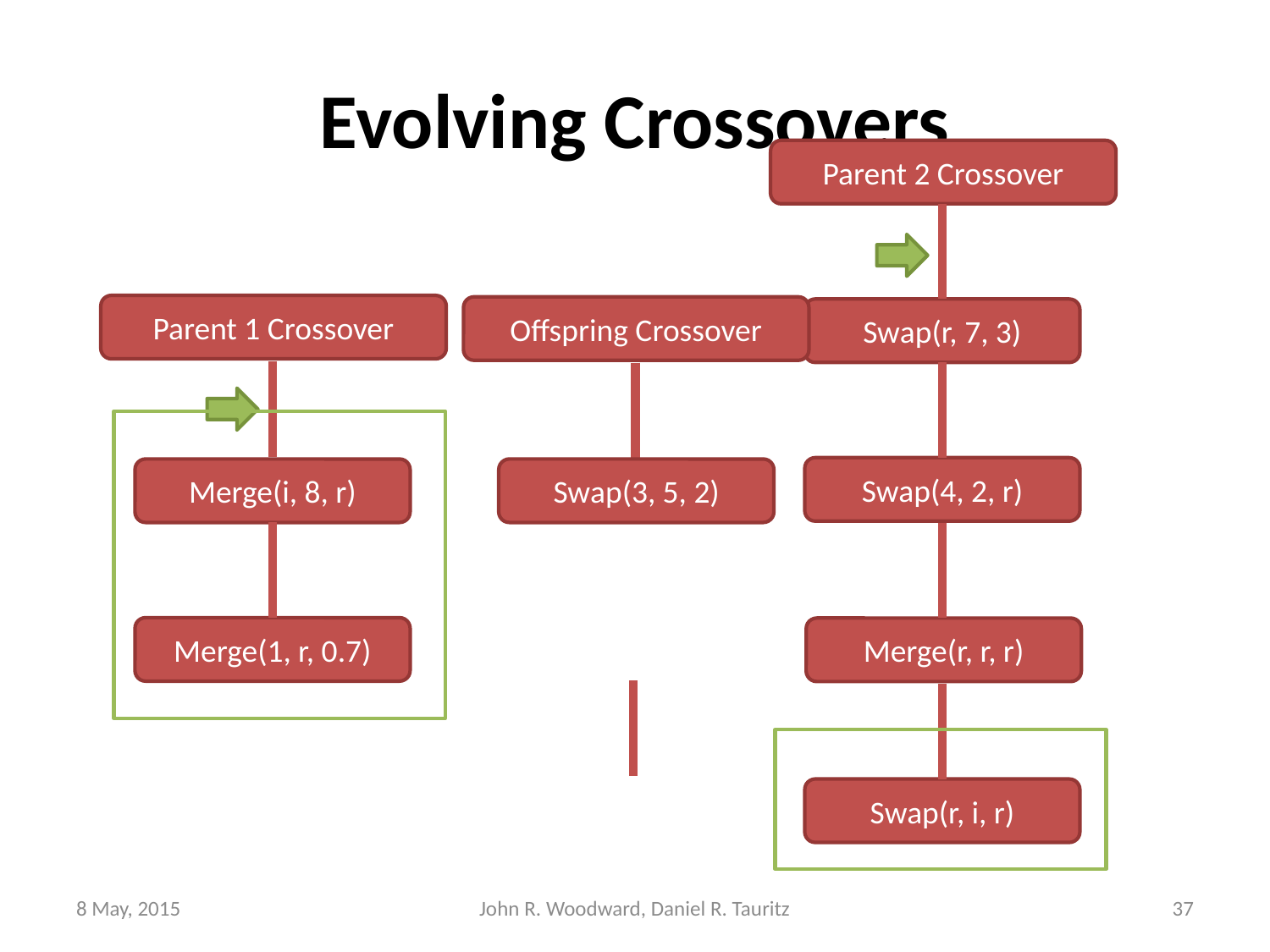

# Evolving Crossovers
Parent 2 Crossover
Parent 1 Crossover
Swap(r, 7, 3)
Swap(4, 2, r)
Merge(r, r, r)

Offspring Crossover

Swap(3, 5, 2)
Merge(i, 8, r)
Merge(1, r, 0.7)

Swap(r, i, r)
8 May, 2015
John R. Woodward, Daniel R. Tauritz
37